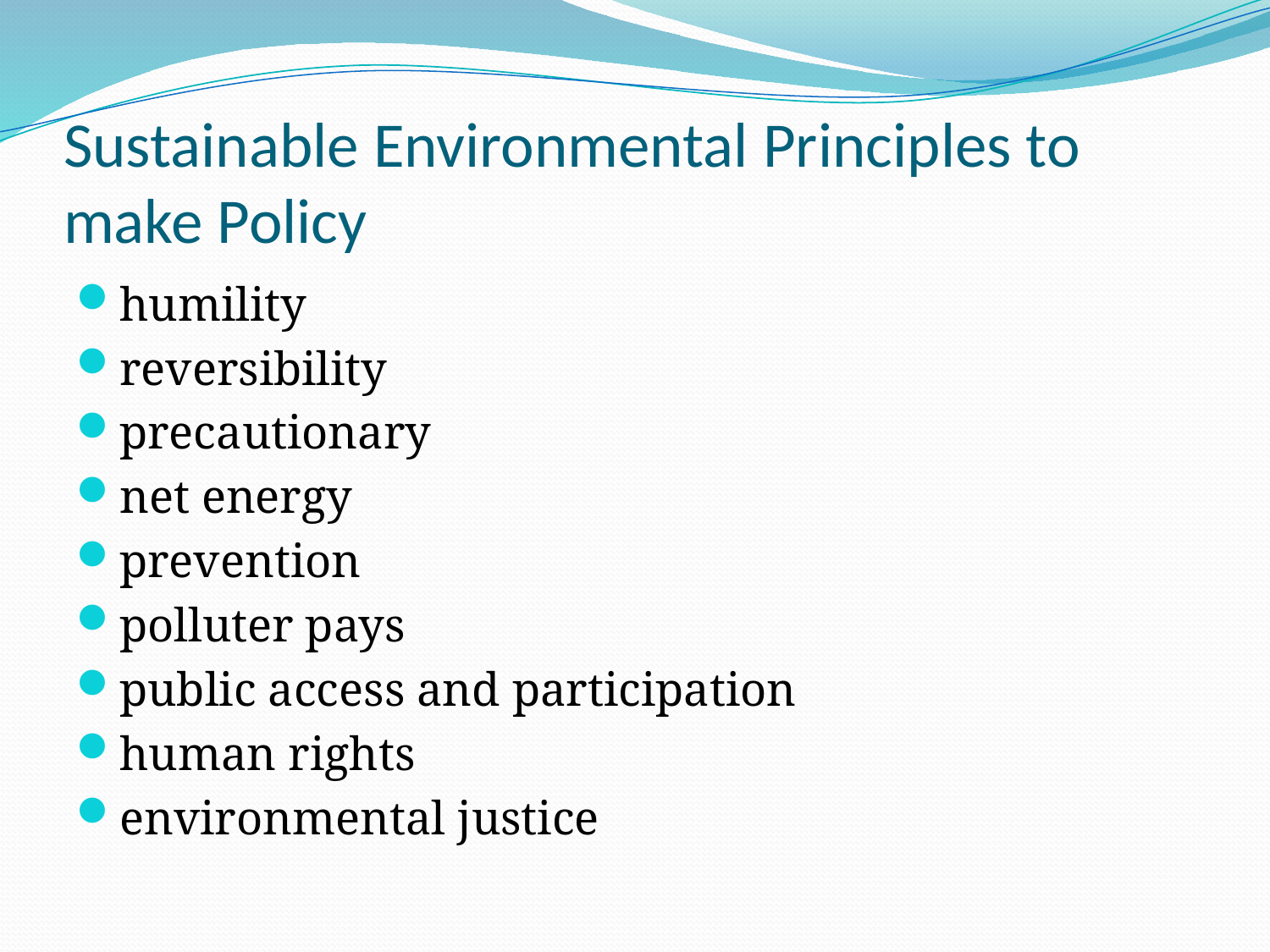

# Sustainable Environmental Principles to make Policy
humility
reversibility
precautionary
net energy
prevention
polluter pays
public access and participation
human rights
environmental justice